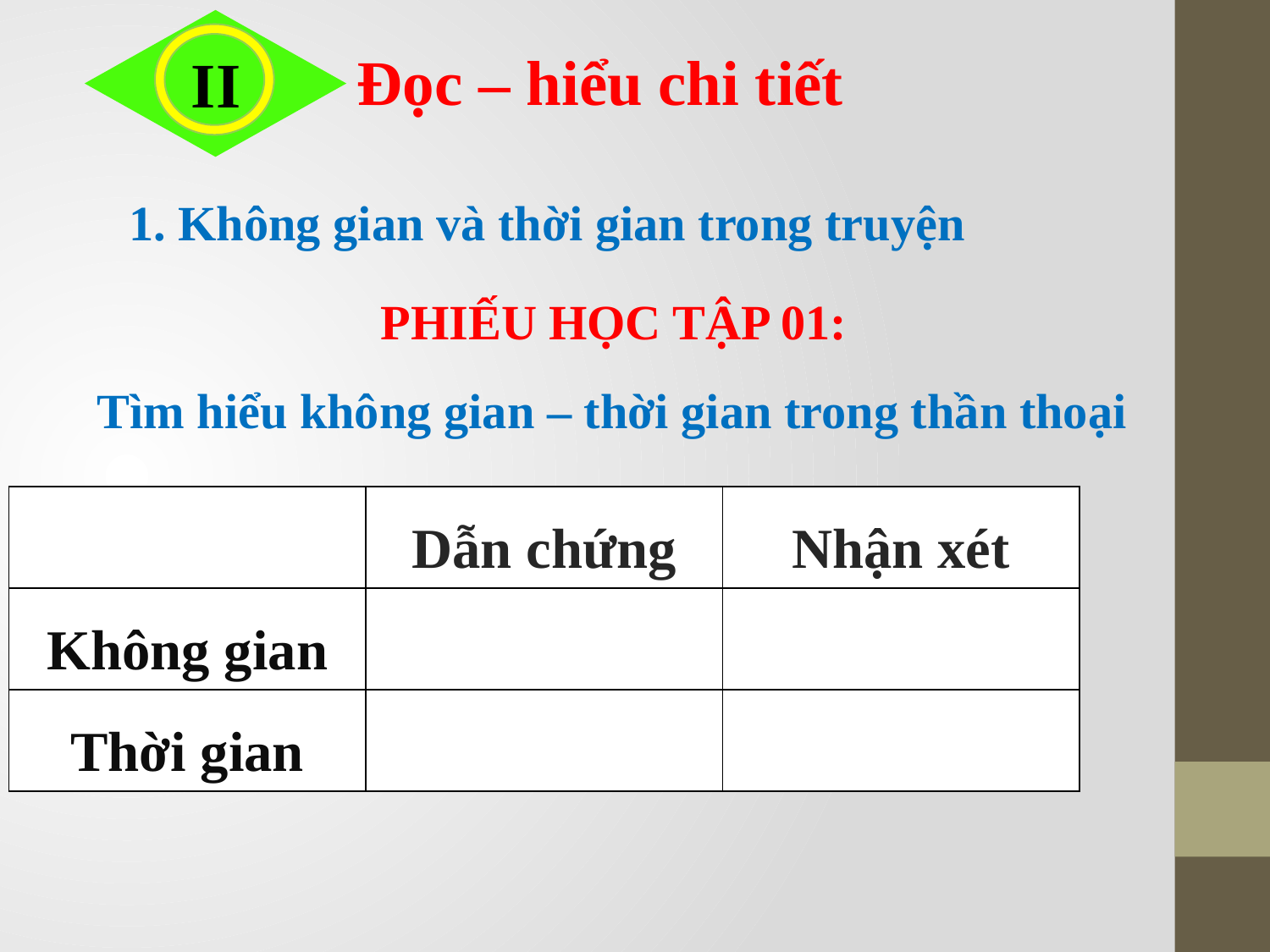

II
Đọc – hiểu chi tiết
1. Không gian và thời gian trong truyện
PHIẾU HỌC TẬP 01:
Tìm hiểu không gian – thời gian trong thần thoại
|  | Dẫn chứng | Nhận xét |
| --- | --- | --- |
| Không gian |  |  |
| Thời gian |  |  |